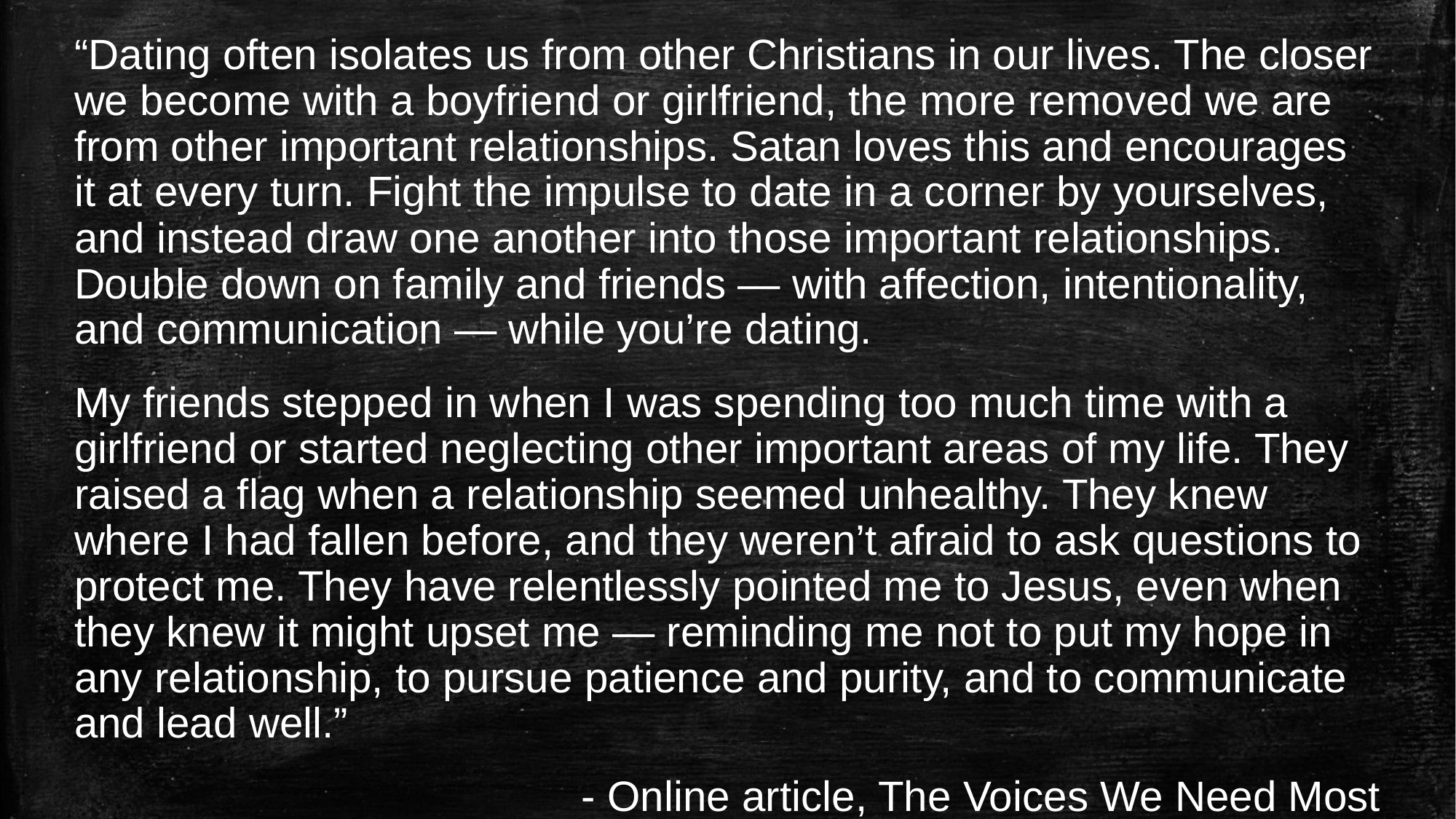

“Dating often isolates us from other Christians in our lives. The closer we become with a boyfriend or girlfriend, the more removed we are from other important relationships. Satan loves this and encourages it at every turn. Fight the impulse to date in a corner by yourselves, and instead draw one another into those important relationships. Double down on family and friends — with affection, intentionality, and communication — while you’re dating.
My friends stepped in when I was spending too much time with a girlfriend or started neglecting other important areas of my life. They raised a flag when a relationship seemed unhealthy. They knew where I had fallen before, and they weren’t afraid to ask questions to protect me. They have relentlessly pointed me to Jesus, even when they knew it might upset me — reminding me not to put my hope in any relationship, to pursue patience and purity, and to communicate and lead well.”
- Online article, The Voices We Need Most